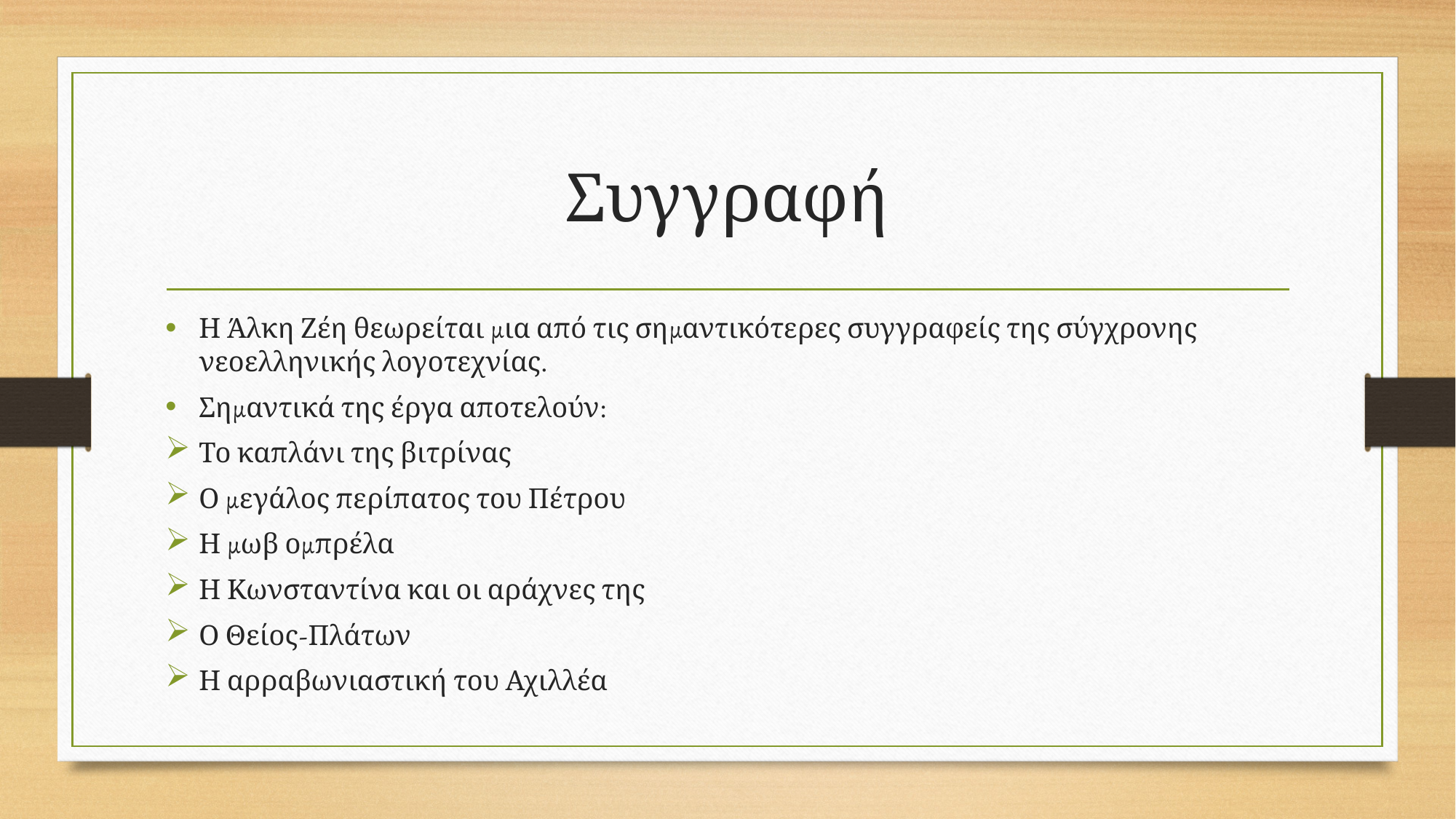

# Συγγραφή
Η Άλκη Ζέη θεωρείται μια από τις σημαντικότερες συγγραφείς της σύγχρονης νεοελληνικής λογοτεχνίας.
Σημαντικά της έργα αποτελούν:
Το καπλάνι της βιτρίνας
Ο μεγάλος περίπατος του Πέτρου
Η μωβ ομπρέλα
Η Κωνσταντίνα και οι αράχνες της
Ο Θείος-Πλάτων
Η αρραβωνιαστική του Αχιλλέα